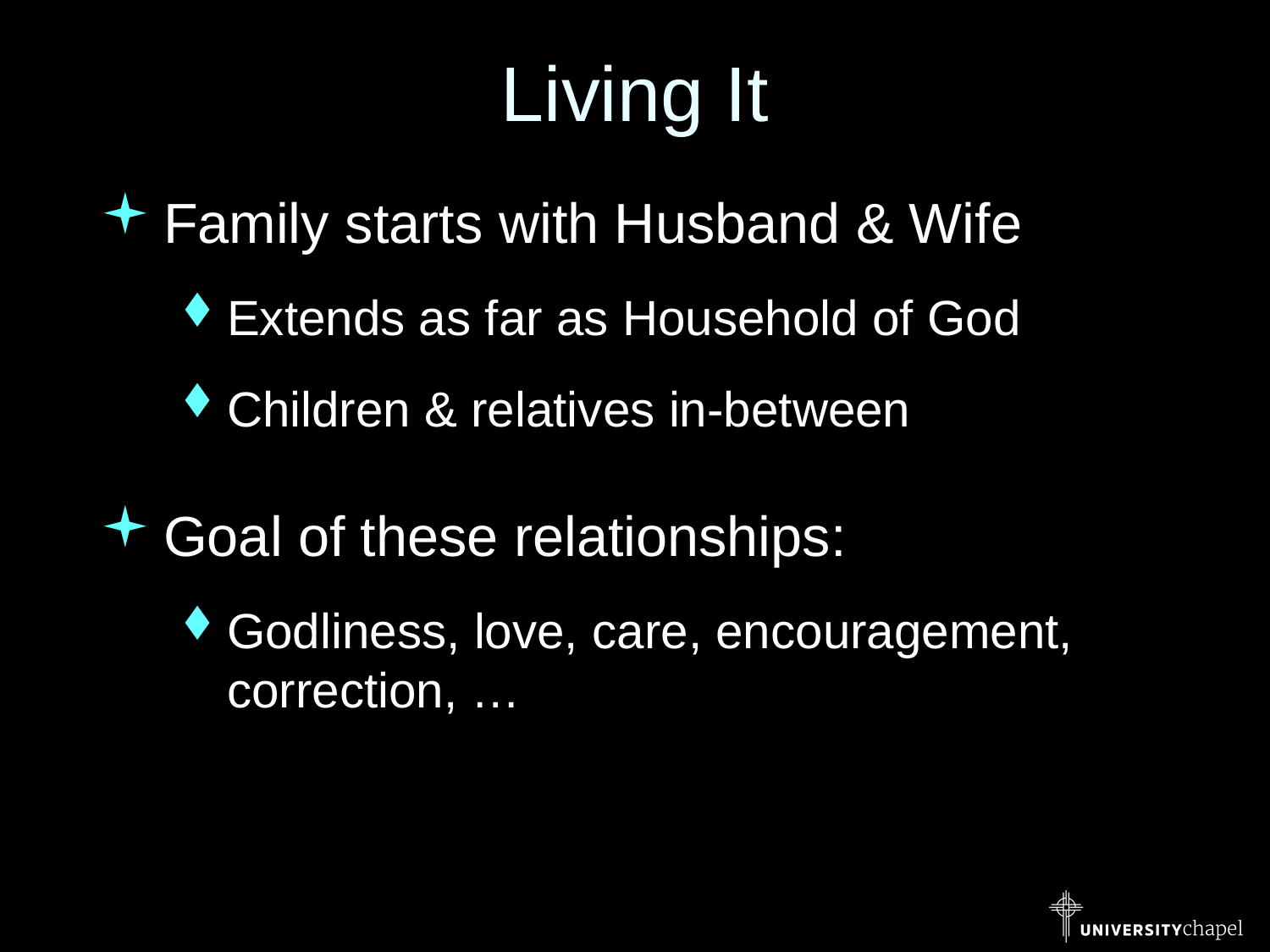

# Living It
Family starts with Husband & Wife
Extends as far as Household of God
Children & relatives in-between
Goal of these relationships:
Godliness, love, care, encouragement, correction, …